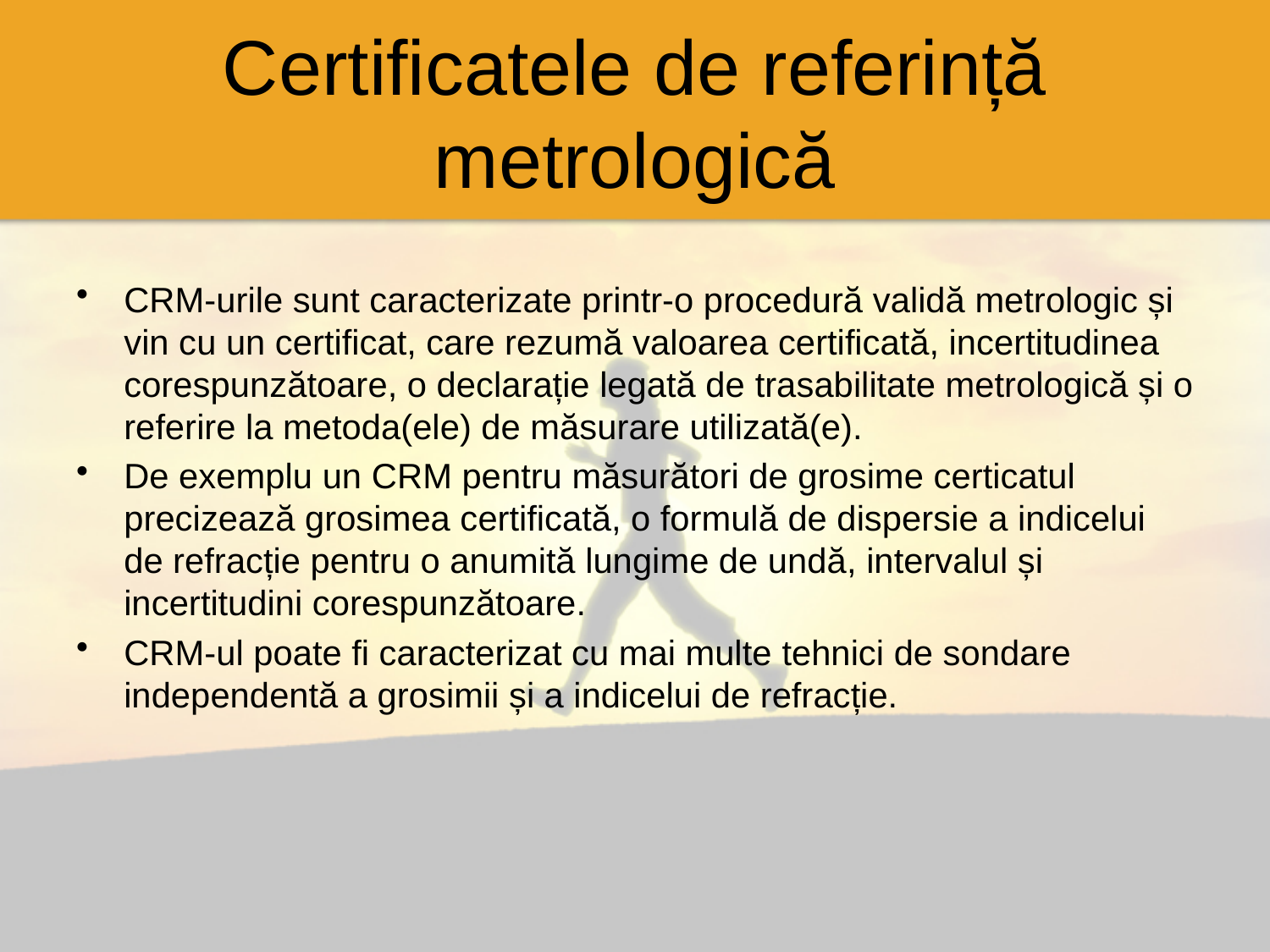

# Certificatele de referință metrologică
CRM-urile sunt caracterizate printr-o procedură validă metrologic și vin cu un certificat, care rezumă valoarea certificată, incertitudinea corespunzătoare, o declarație legată de trasabilitate metrologică și o referire la metoda(ele) de măsurare utilizată(e).
De exemplu un CRM pentru măsurători de grosime certicatul precizează grosimea certificată, o formulă de dispersie a indicelui de refracție pentru o anumită lungime de undă, intervalul și incertitudini corespunzătoare.
CRM-ul poate fi caracterizat cu mai multe tehnici de sondare independentă a grosimii și a indicelui de refracție.